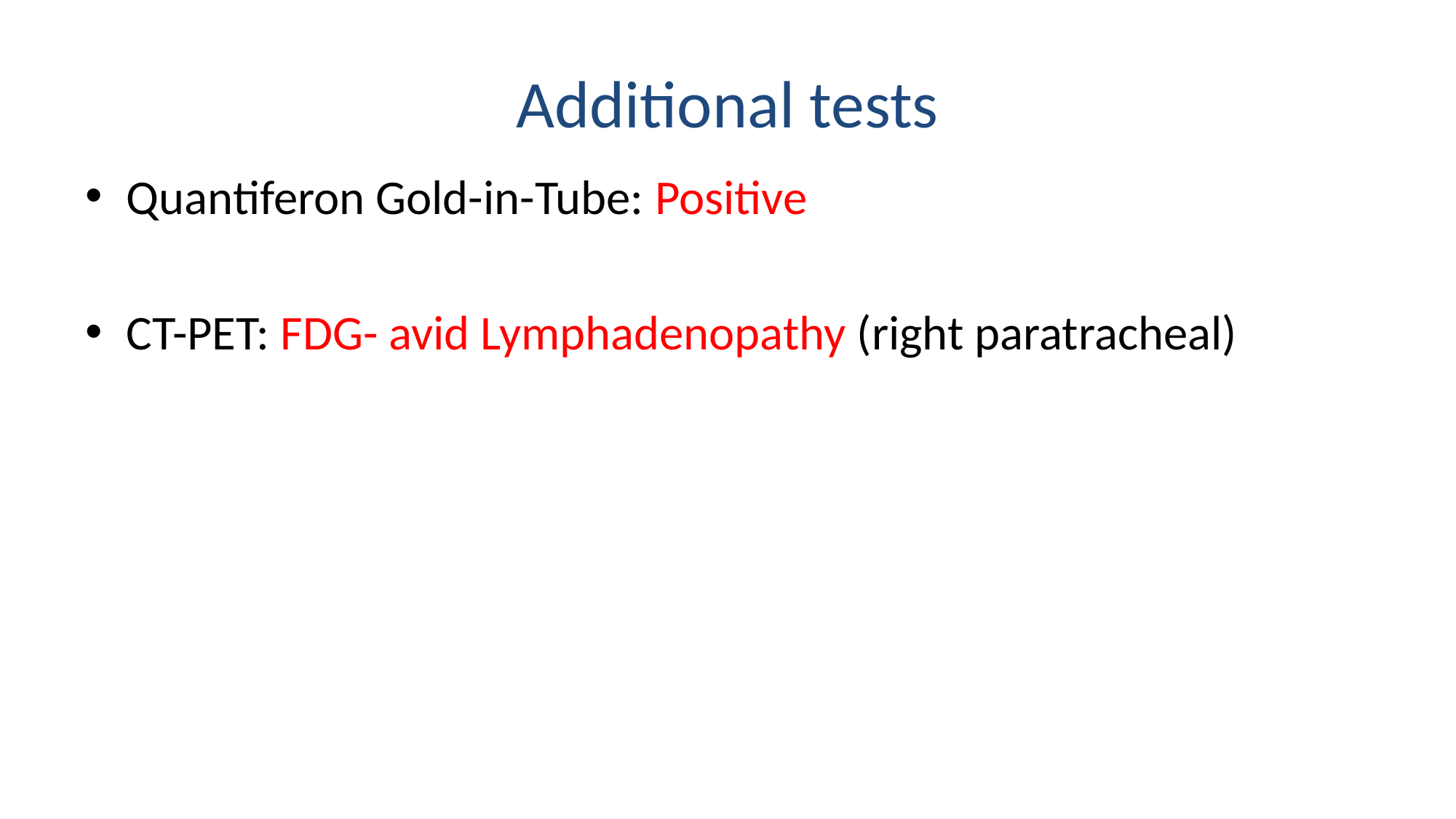

# Additional tests
Quantiferon Gold-in-Tube: Positive

CT-PET: FDG- avid Lymphadenopathy (right paratracheal)